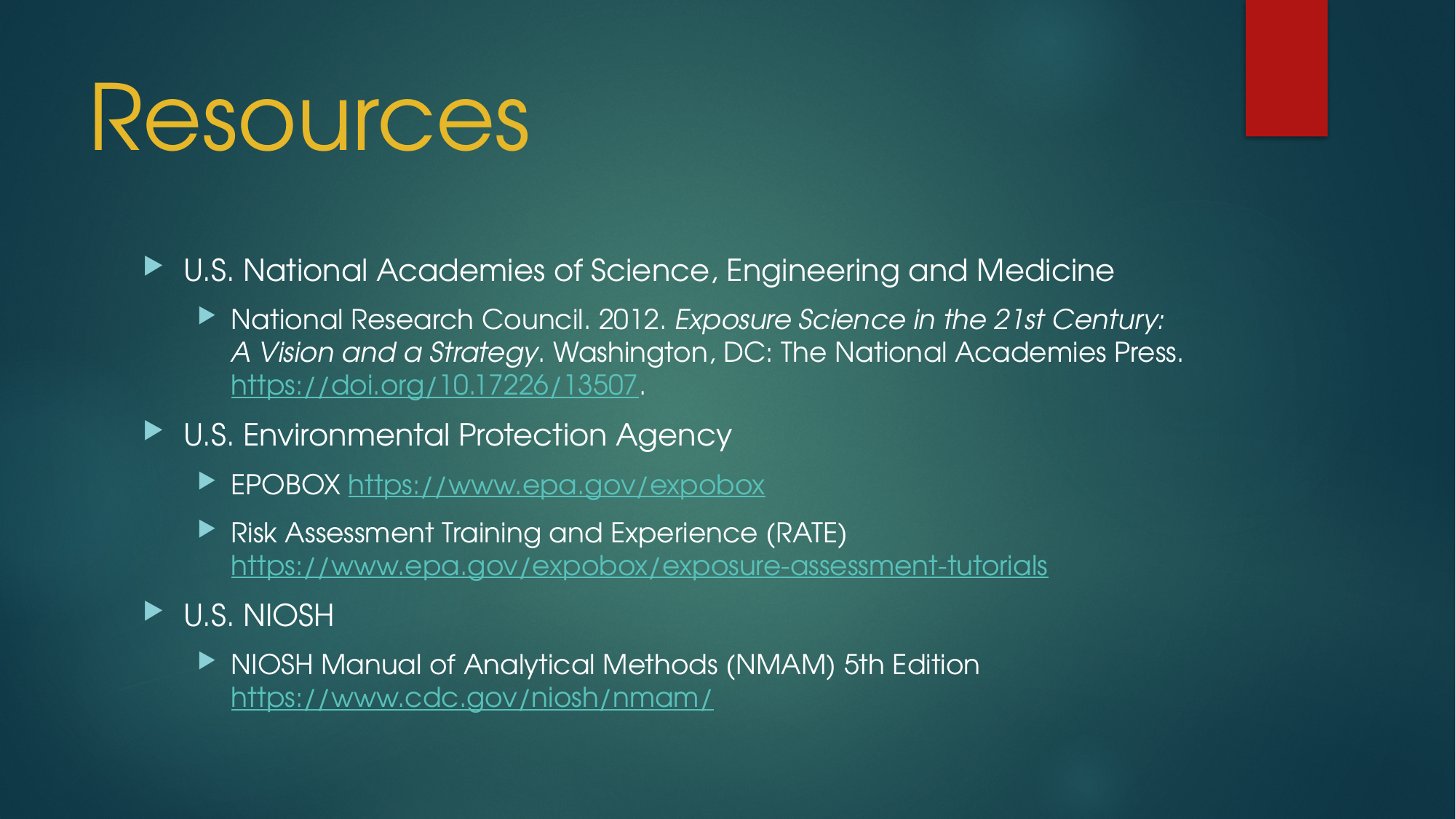

# Resources
U.S. National Academies of Science, Engineering and Medicine
National Research Council. 2012. Exposure Science in the 21st Century: A Vision and a Strategy. Washington, DC: The National Academies Press. https://doi.org/10.17226/13507.
U.S. Environmental Protection Agency
EPOBOX https://www.epa.gov/expobox
Risk Assessment Training and Experience (RATE) https://www.epa.gov/expobox/exposure-assessment-tutorials
U.S. NIOSH
NIOSH Manual of Analytical Methods (NMAM) 5th Edition https://www.cdc.gov/niosh/nmam/